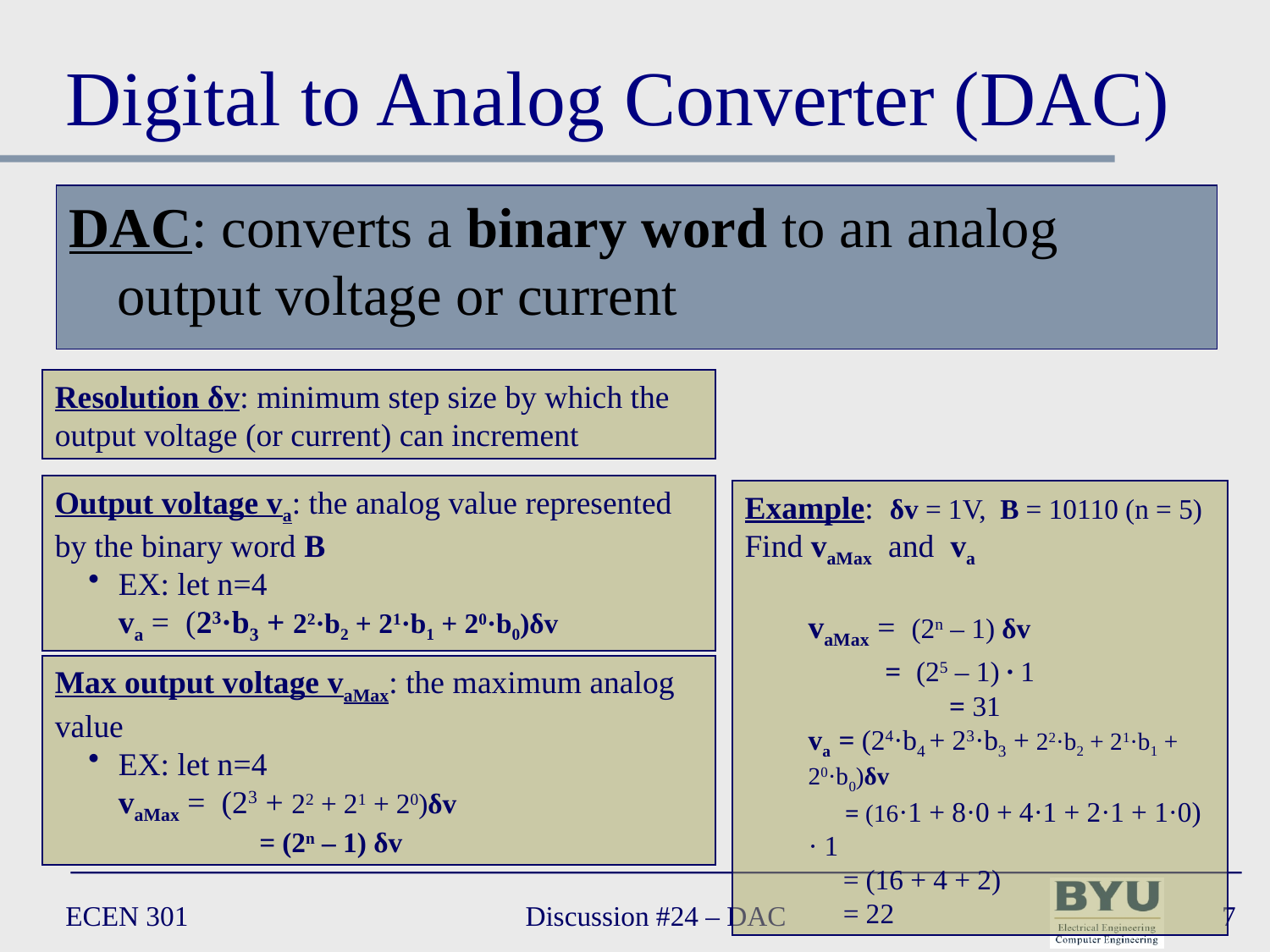

# Digital to Analog Converter (DAC)
DAC: converts a binary word to an analog output voltage or current
Resolution δv: minimum step size by which the output voltage (or current) can increment
Output voltage va: the analog value represented by the binary word B
EX: let n=4
va =  (23·b3 + 22·b2 + 21·b1 + 20·b0)δv
Example:  δv = 1V,  B = 10110 (n = 5)
Find vaMax  and  va

vaMax =  (2n – 1) δv
           =  (25 – 1) ∙ 1
	  = 31
va  = (24·b4 + 23·b3 + 22·b2 + 21·b1 + 20·b0)δv
      = (16·1 + 8·0 + 4·1 + 2·1 + 1·0) · 1
     = (16 + 4 + 2)
     = 22
Max output voltage vaMax: the maximum analog value
EX: let n=4
vaMax =  (23 + 22 + 21 + 20)δv
	  = (2n – 1) δv
ECEN 301
Discussion #24 – DAC
7